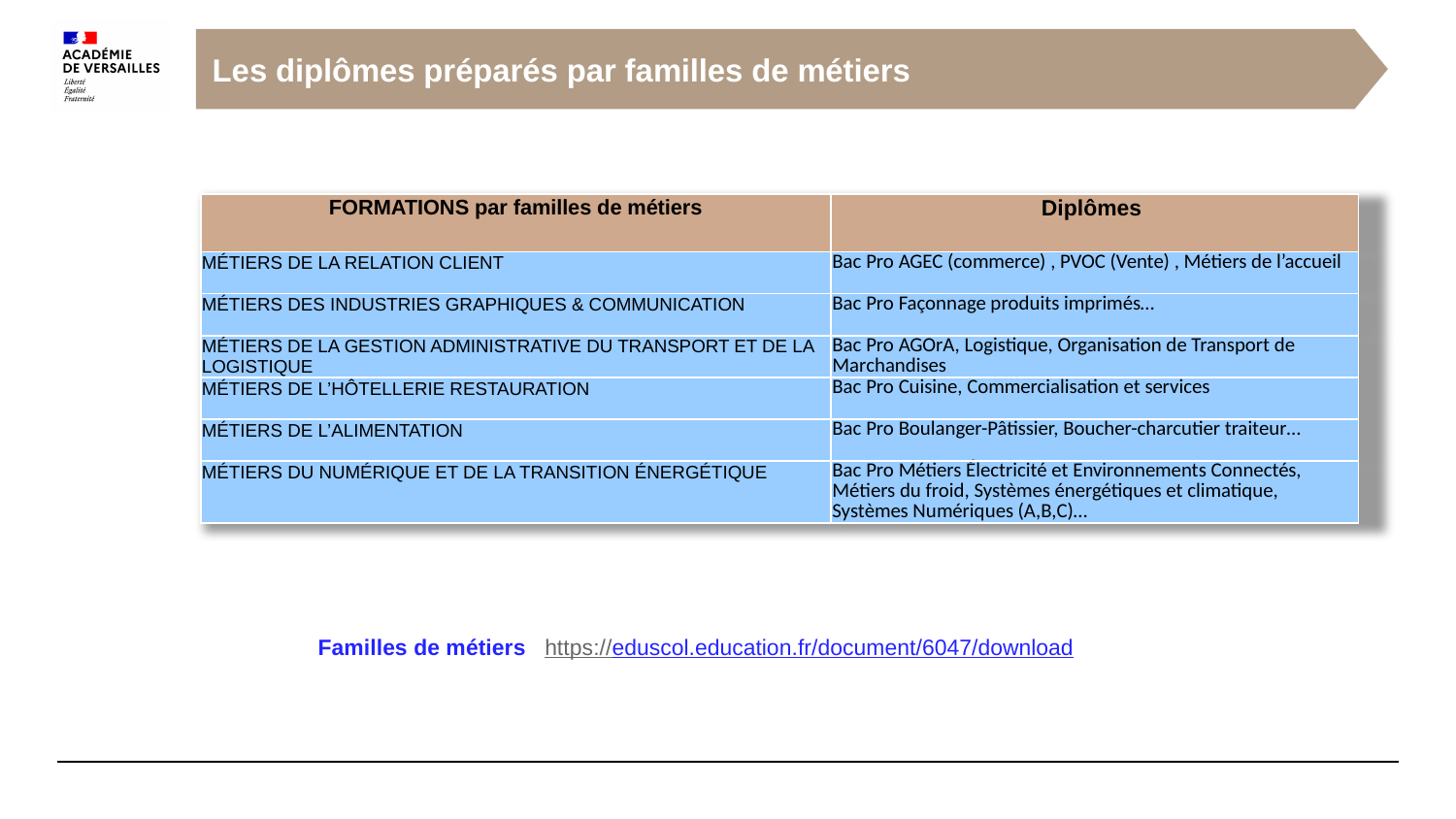

Les diplômes préparés par familles de métiers
| FORMATIONS par familles de métiers | Diplômes |
| --- | --- |
| MÉTIERS DE LA RELATION CLIENT | Bac Pro AGEC (commerce) , PVOC (Vente) , Métiers de l’accueil |
| MÉTIERS DES INDUSTRIES GRAPHIQUES & COMMUNICATION | Bac Pro Façonnage produits imprimés… |
| MÉTIERS DE LA GESTION ADMINISTRATIVE DU TRANSPORT ET DE LA LOGISTIQUE | Bac Pro AGOrA, Logistique, Organisation de Transport de Marchandises |
| MÉTIERS DE L’HÔTELLERIE RESTAURATION | Bac Pro Cuisine, Commercialisation et services |
| MÉTIERS DE L’ALIMENTATION | Bac Pro Boulanger-Pâtissier, Boucher-charcutier traiteur… |
| MÉTIERS DU NUMÉRIQUE ET DE LA TRANSITION ÉNERGÉTIQUE | Bac Pro Métiers Électricité et Environnements Connectés, Métiers du froid, Systèmes énergétiques et climatique, Systèmes Numériques (A,B,C)… |
Familles de métiers   https://eduscol.education.fr/document/6047/download